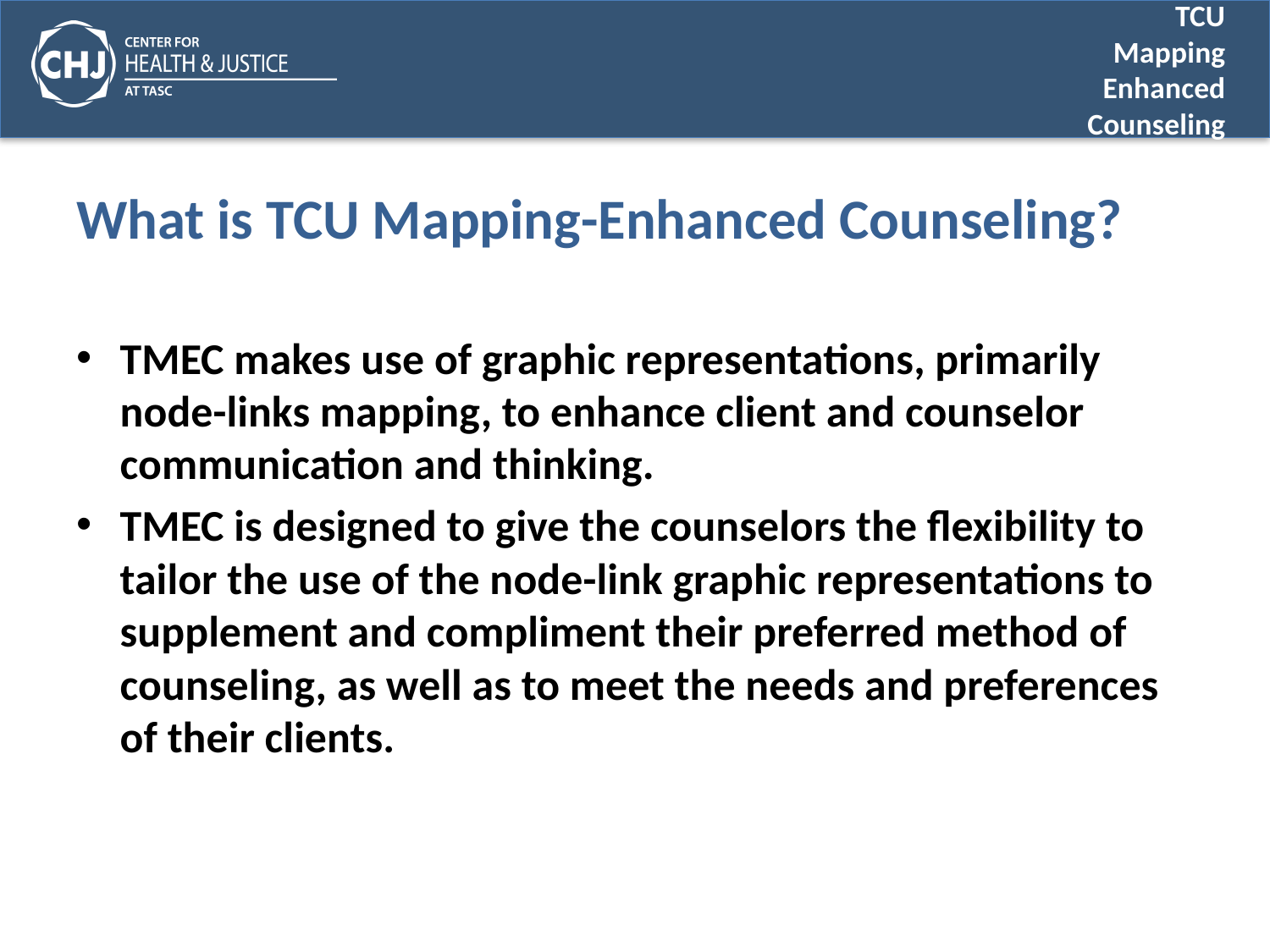

# What is TCU Mapping-Enhanced Counseling?
TMEC makes use of graphic representations, primarily node-links mapping, to enhance client and counselor communication and thinking.
TMEC is designed to give the counselors the flexibility to tailor the use of the node-link graphic representations to supplement and compliment their preferred method of counseling, as well as to meet the needs and preferences of their clients.